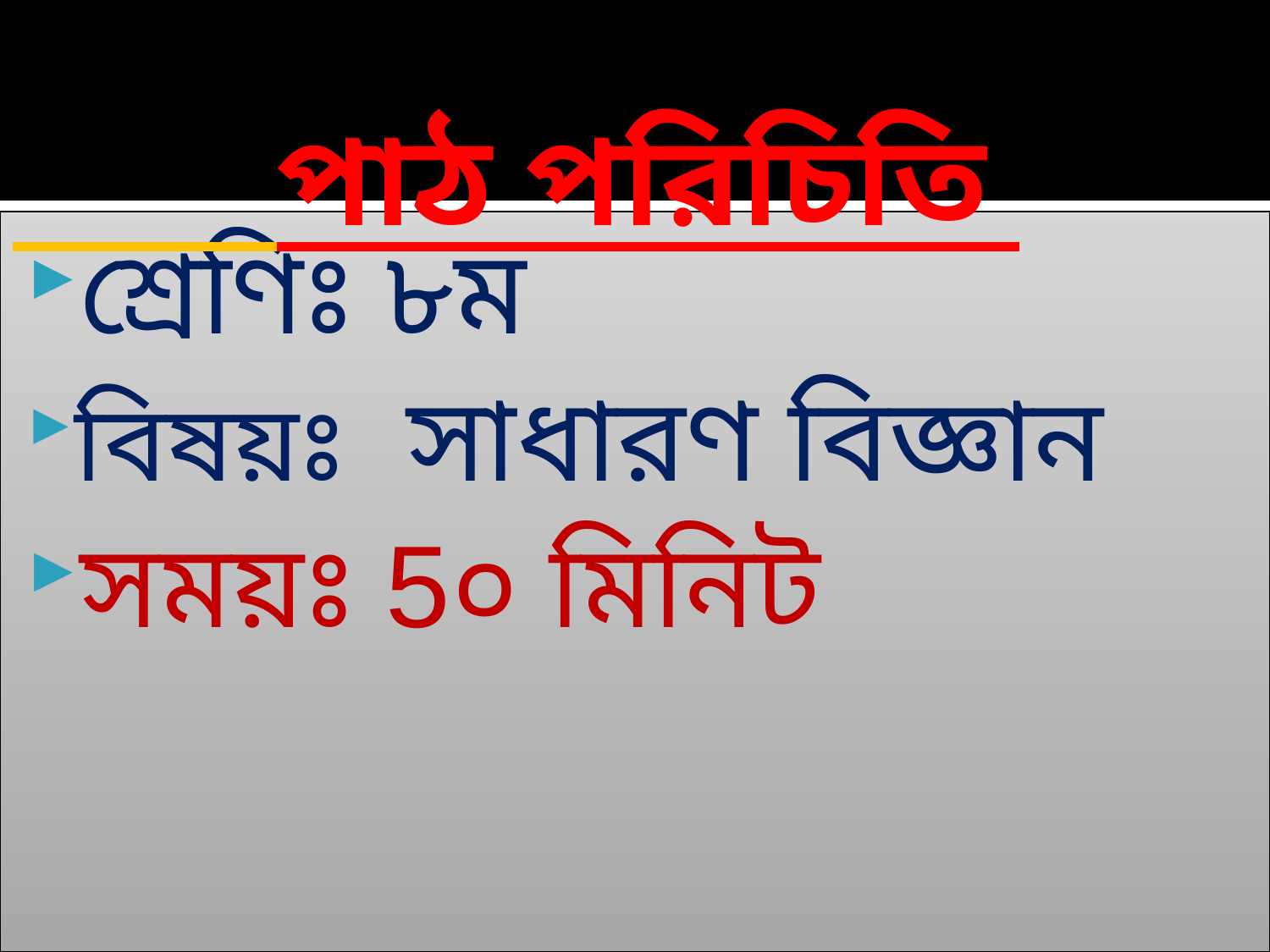

# পাঠ পরিচিতি
শ্রেণিঃ ৮ম
বিষয়ঃ  সাধারণ বিজ্ঞান
সময়ঃ 5০ মিনিট